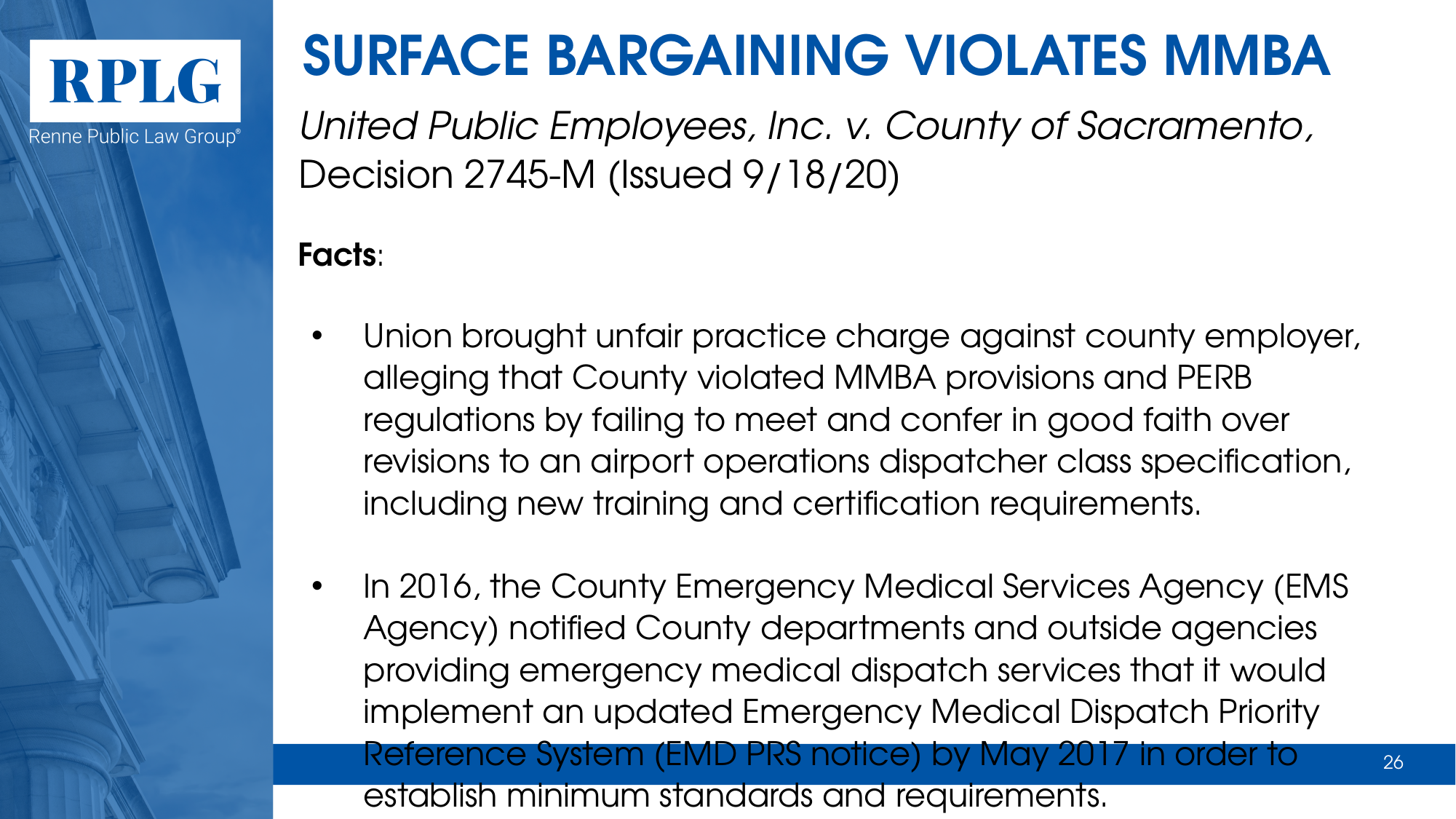

# SURFACE BARGAINING VIOLATES MMBA
United Public Employees, Inc. v. County of Sacramento,
Decision 2745-M (Issued 9/18/20)

Facts:

Union brought unfair practice charge against county employer, alleging that County violated MMBA provisions and PERB regulations by failing to meet and confer in good faith over revisions to an airport operations dispatcher class specification, including new training and certification requirements.

In 2016, the County Emergency Medical Services Agency (EMS Agency) notified County departments and outside agencies providing emergency medical dispatch services that it would implement an updated Emergency Medical Dispatch Priority Reference System (EMD PRS notice) by May 2017 in order to establish minimum standards and requirements.
26